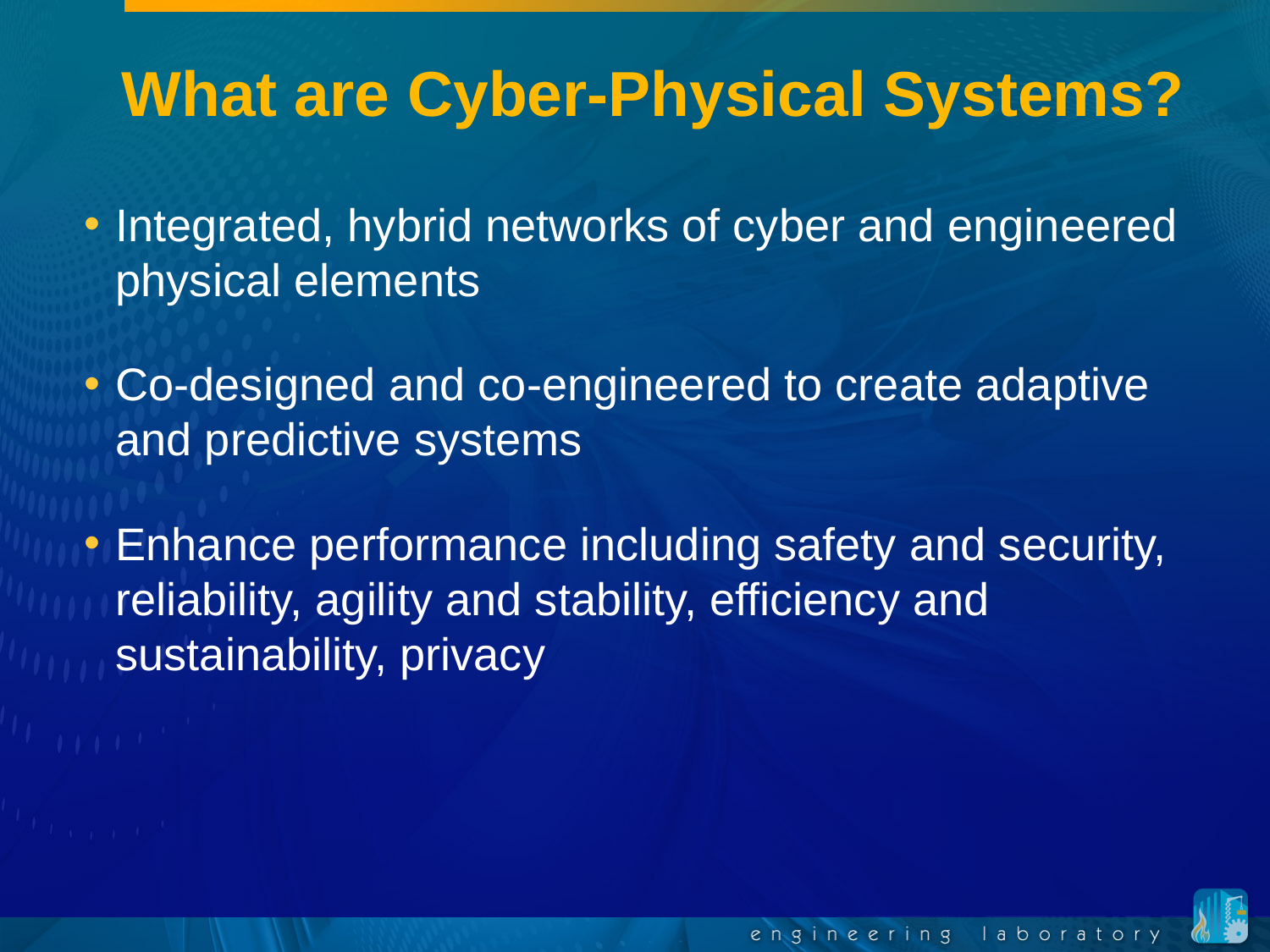

# What are Cyber-Physical Systems?
Integrated, hybrid networks of cyber and engineered physical elements
Co-designed and co-engineered to create adaptive and predictive systems
Enhance performance including safety and security, reliability, agility and stability, efficiency and sustainability, privacy